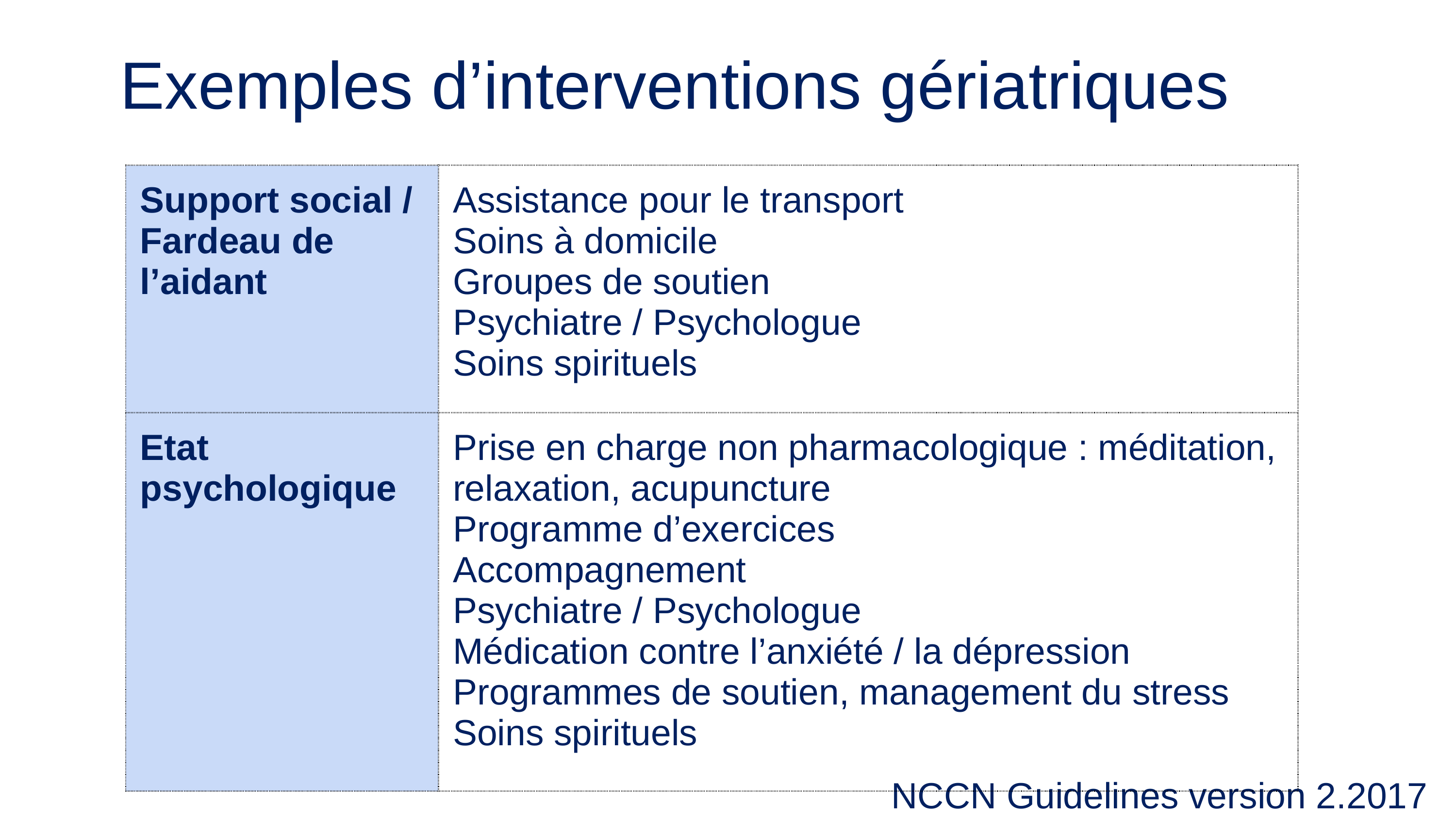

# Exemples d’interventions gériatriques
| Support social / Fardeau de l’aidant | Assistance pour le transport Soins à domicile Groupes de soutien Psychiatre / Psychologue Soins spirituels |
| --- | --- |
| Etat psychologique | Prise en charge non pharmacologique : méditation, relaxation, acupuncture Programme d’exercices Accompagnement Psychiatre / Psychologue Médication contre l’anxiété / la dépression Programmes de soutien, management du stress Soins spirituels |

NCCN Guidelines version 2.2017